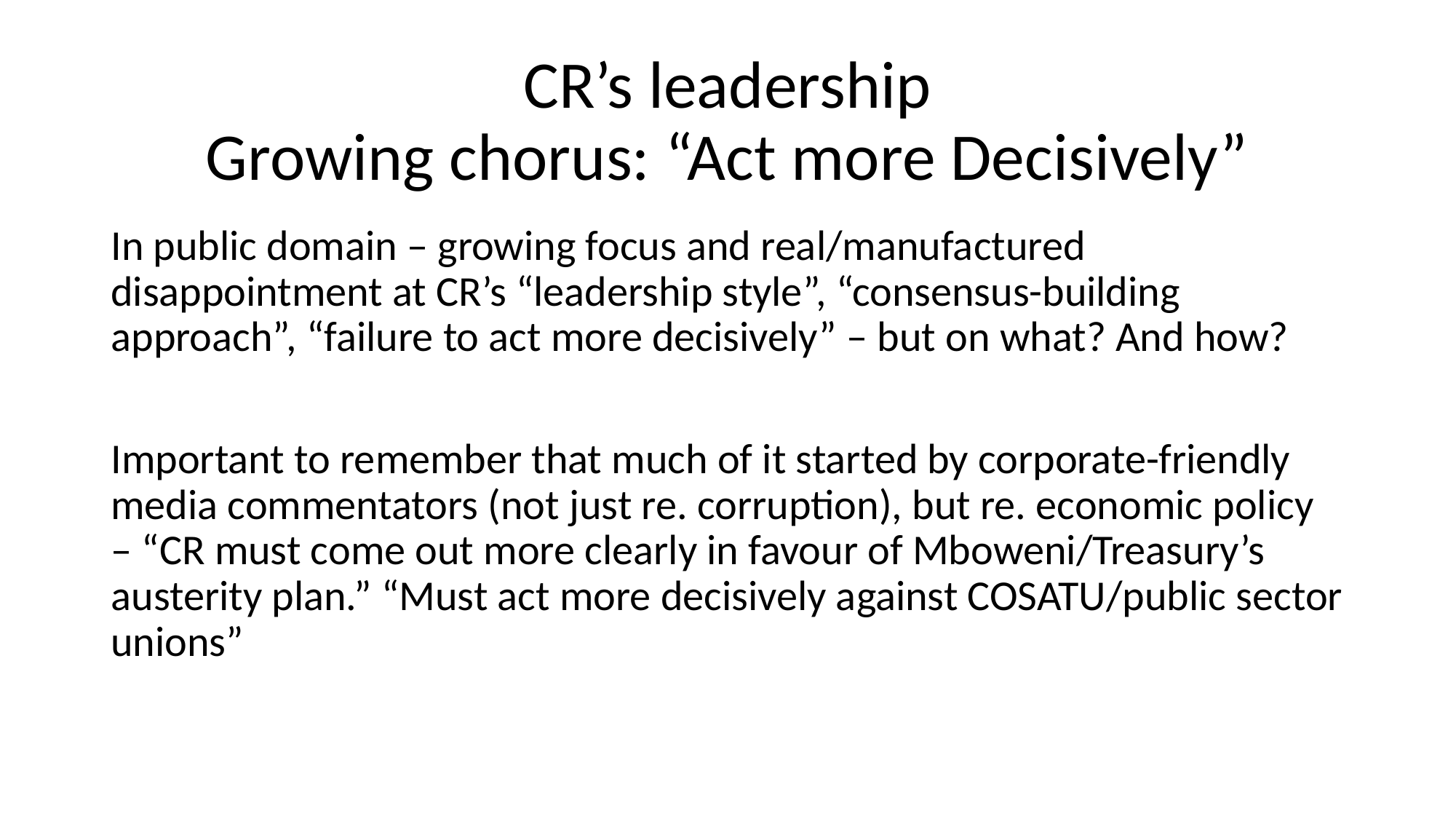

# CR’s leadership Growing chorus: “Act more Decisively”
In public domain – growing focus and real/manufactured disappointment at CR’s “leadership style”, “consensus-building approach”, “failure to act more decisively” – but on what? And how?

Important to remember that much of it started by corporate-friendly media commentators (not just re. corruption), but re. economic policy – “CR must come out more clearly in favour of Mboweni/Treasury’s austerity plan.” “Must act more decisively against COSATU/public sector unions”